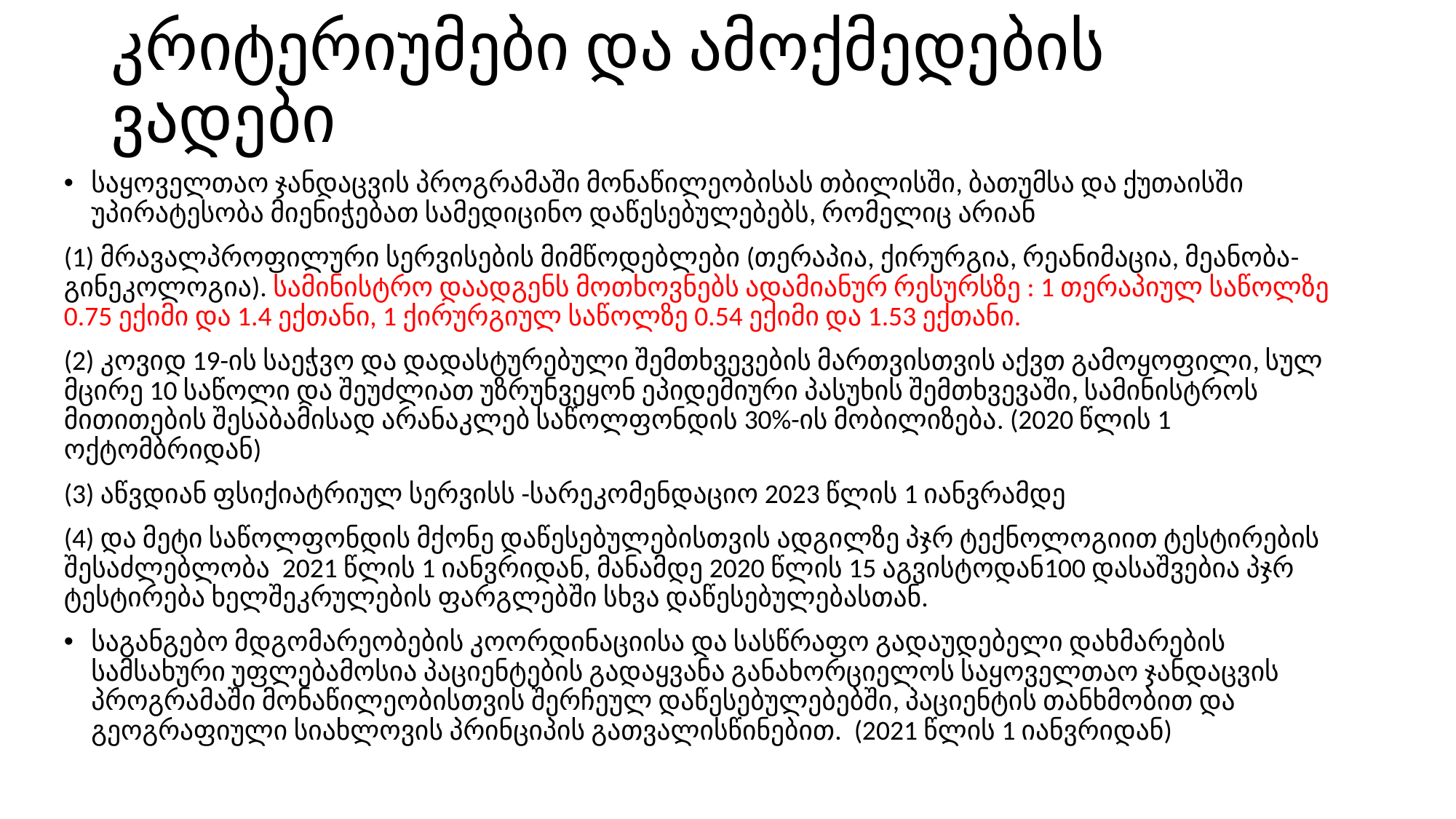

# კრიტერიუმები და ამოქმედების ვადები
საყოველთაო ჯანდაცვის პროგრამაში მონაწილეობისას თბილისში, ბათუმსა და ქუთაისში უპირატესობა მიენიჭებათ სამედიცინო დაწესებულებებს, რომელიც არიან
(1) მრავალპროფილური სერვისების მიმწოდებლები (თერაპია, ქირურგია, რეანიმაცია, მეანობა-გინეკოლოგია). სამინისტრო დაადგენს მოთხოვნებს ადამიანურ რესურსზე : 1 თერაპიულ საწოლზე 0.75 ექიმი და 1.4 ექთანი, 1 ქირურგიულ საწოლზე 0.54 ექიმი და 1.53 ექთანი.
(2) კოვიდ 19-ის საეჭვო და დადასტურებული შემთხვევების მართვისთვის აქვთ გამოყოფილი, სულ მცირე 10 საწოლი და შეუძლიათ უზრუნვეყონ ეპიდემიური პასუხის შემთხვევაში, სამინისტროს მითითების შესაბამისად არანაკლებ საწოლფონდის 30%-ის მობილიზება. (2020 წლის 1 ოქტომბრიდან)
(3) აწვდიან ფსიქიატრიულ სერვისს -სარეკომენდაციო 2023 წლის 1 იანვრამდე
(4) და მეტი საწოლფონდის მქონე დაწესებულებისთვის ადგილზე პჯრ ტექნოლოგიით ტესტირების შესაძლებლობა  2021 წლის 1 იანვრიდან, მანამდე 2020 წლის 15 აგვისტოდან100 დასაშვებია პჯრ ტესტირება ხელშეკრულების ფარგლებში სხვა დაწესებულებასთან.
საგანგებო მდგომარეობების კოორდინაციისა და სასწრაფო გადაუდებელი დახმარების სამსახური უფლებამოსია პაციენტების გადაყვანა განახორციელოს საყოველთაო ჯანდაცვის პროგრამაში მონაწილეობისთვის შერჩეულ დაწესებულებებში, პაციენტის თანხმობით და გეოგრაფიული სიახლოვის პრინციპის გათვალისწინებით.  (2021 წლის 1 იანვრიდან)